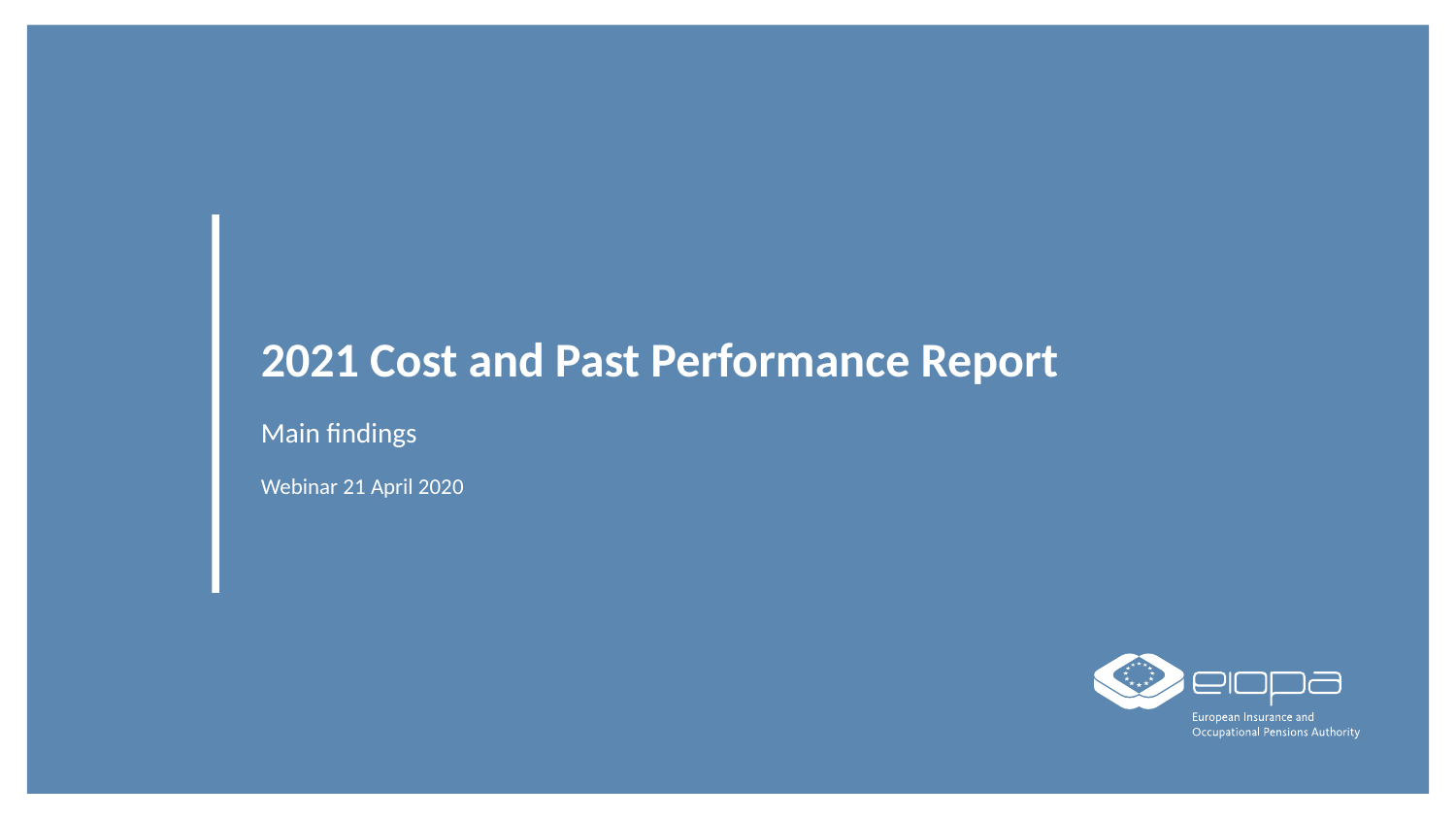

# 2021 Cost and Past Performance Report
Main findings
Webinar 21 April 2020